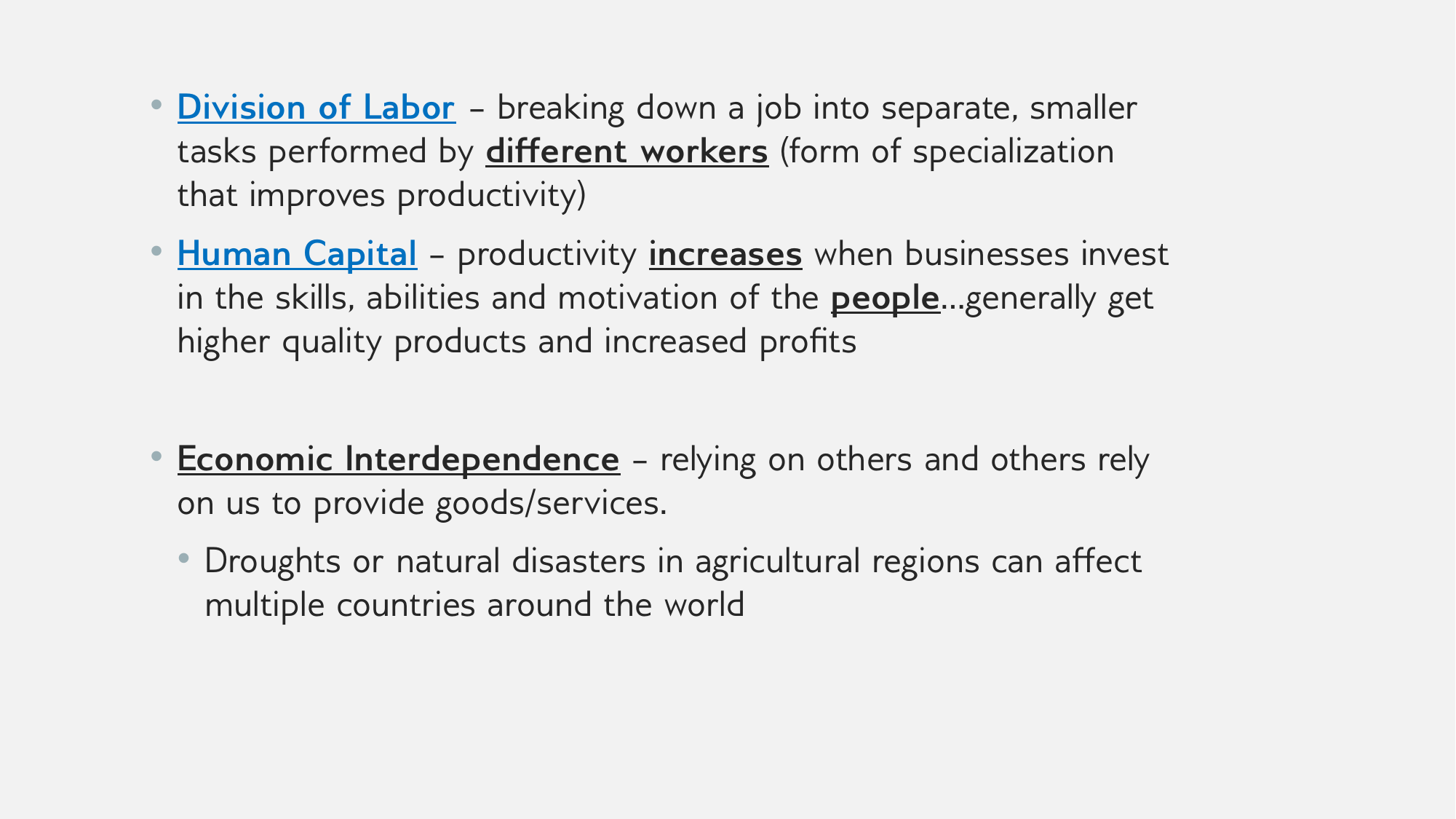

Division of Labor – breaking down a job into separate, smaller tasks performed by different workers (form of specialization that improves productivity)
Human Capital – productivity increases when businesses invest in the skills, abilities and motivation of the people…generally get higher quality products and increased profits

Economic Interdependence – relying on others and others rely on us to provide goods/services.
Droughts or natural disasters in agricultural regions can affect multiple countries around the world